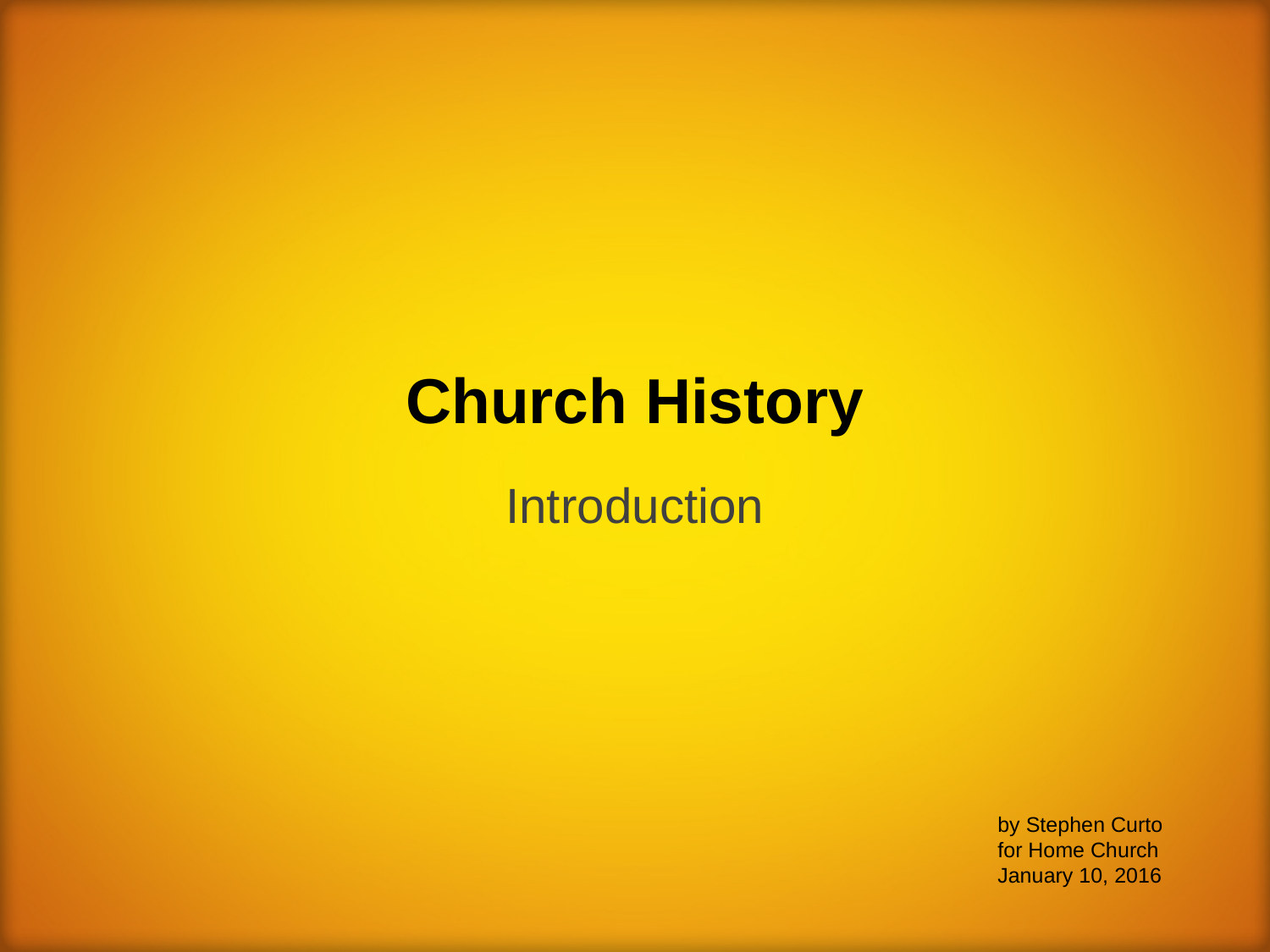

# Church History
Introduction
by Stephen Curto
for Home Church
January 10, 2016